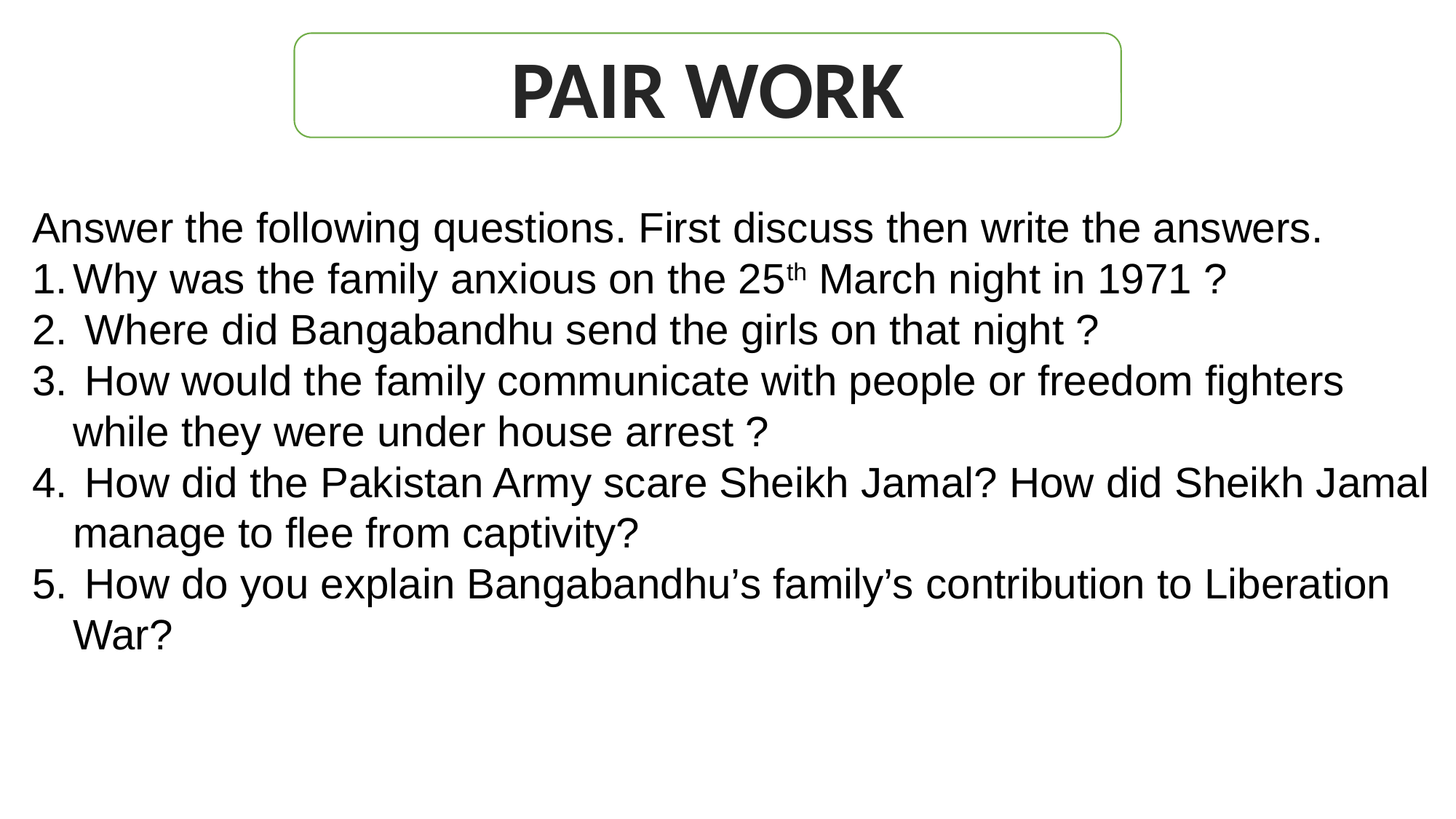

PAIR WORK
Answer the following questions. First discuss then write the answers.
Why was the family anxious on the 25th March night in 1971 ?
 Where did Bangabandhu send the girls on that night ?
 How would the family communicate with people or freedom fighters while they were under house arrest ?
 How did the Pakistan Army scare Sheikh Jamal? How did Sheikh Jamal manage to flee from captivity?
 How do you explain Bangabandhu’s family’s contribution to Liberation War?